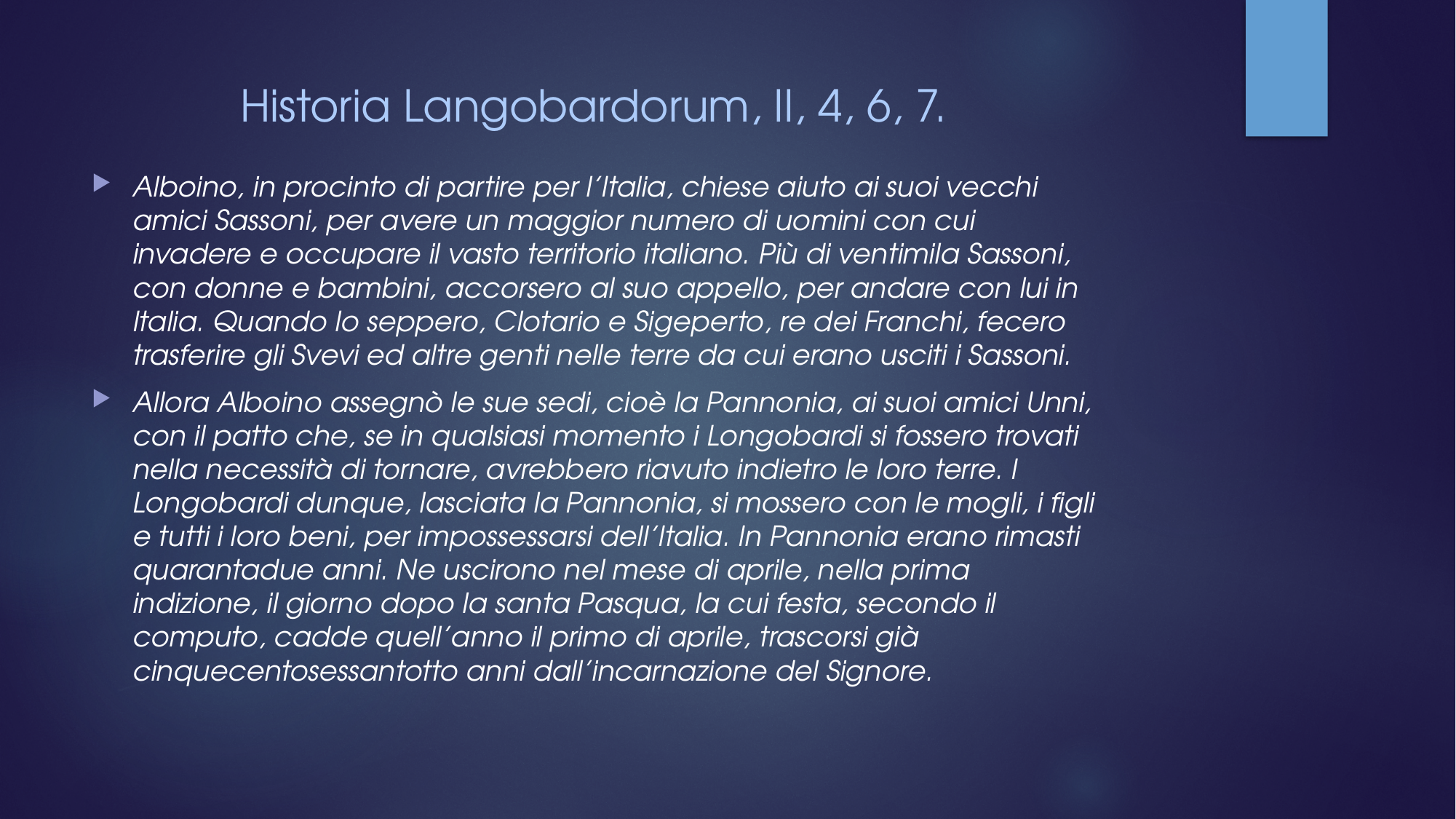

# Historia Langobardorum, II, 4, 6, 7.
Alboino, in procinto di partire per l’Italia, chiese aiuto ai suoi vecchi amici Sassoni, per avere un maggior numero di uomini con cui invadere e occupare il vasto territorio italiano. Più di ventimila Sassoni, con donne e bambini, accorsero al suo appello, per andare con lui in Italia. Quando lo seppero, Clotario e Sigeperto, re dei Franchi, fecero trasferire gli Svevi ed altre genti nelle terre da cui erano usciti i Sassoni.
Allora Alboino assegnò le sue sedi, cioè la Pannonia, ai suoi amici Unni, con il patto che, se in qualsiasi momento i Longobardi si fossero trovati nella necessità di tornare, avrebbero riavuto indietro le loro terre. I Longobardi dunque, lasciata la Pannonia, si mossero con le mogli, i figli e tutti i loro beni, per impossessarsi dell’Italia. In Pannonia erano rimasti quarantadue anni. Ne uscirono nel mese di aprile, nella prima indizione, il giorno dopo la santa Pasqua, la cui festa, secondo il computo, cadde quell’anno il primo di aprile, trascorsi già cinquecentosessantotto anni dall’incarnazione del Signore.